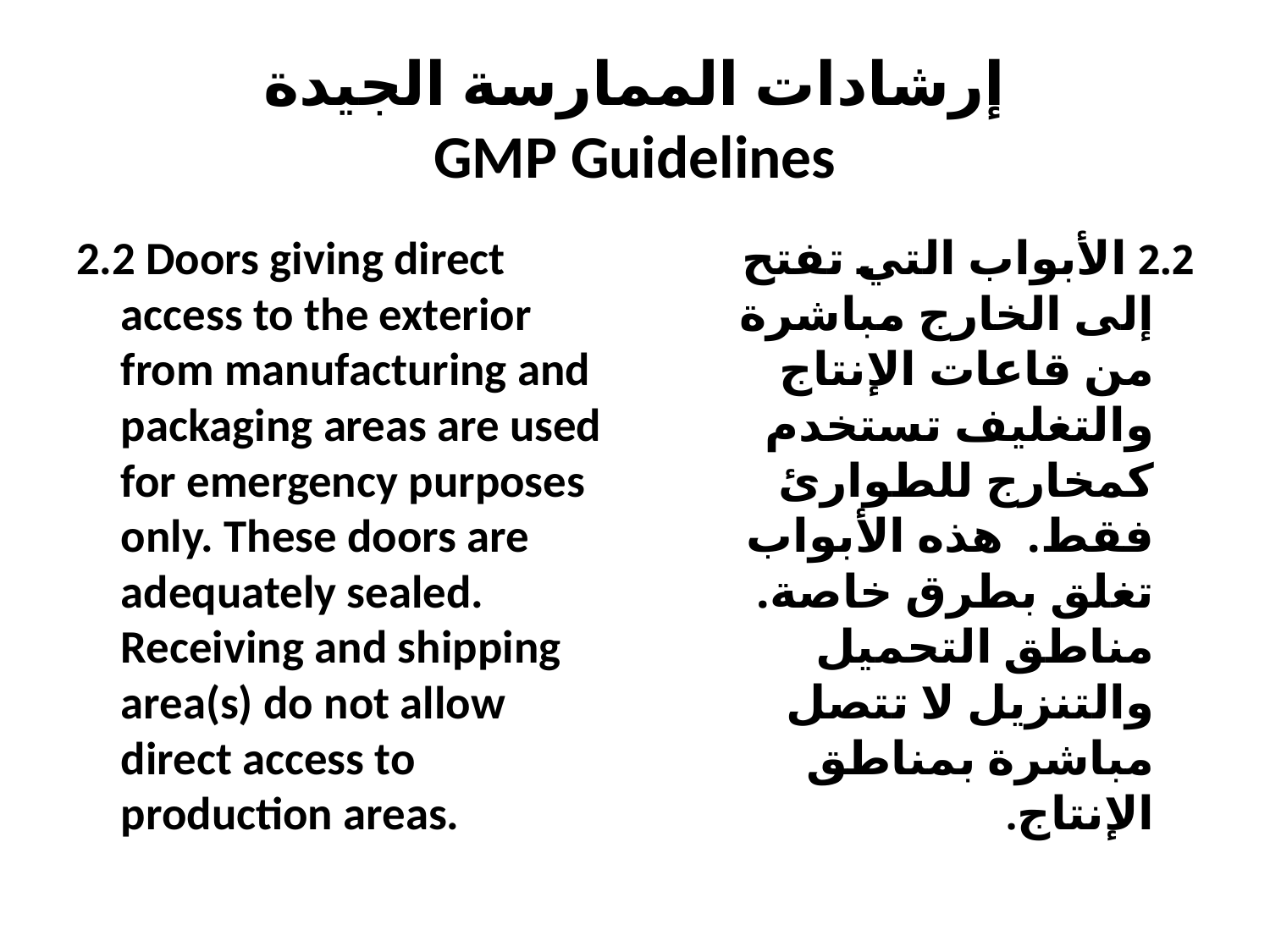

# إرشادات الممارسة الجيدة GMP Guidelines
2.2 Doors giving direct access to the exterior from manufacturing and packaging areas are used for emergency purposes only. These doors are adequately sealed. Receiving and shipping area(s) do not allow direct access to production areas.

2.2 الأبواب التي تفتح إلى الخارج مباشرة من قاعات الإنتاج والتغليف تستخدم كمخارج للطوارئ فقط.  هذه الأبواب تغلق بطرق خاصة.  مناطق التحميل والتنزيل لا تتصل مباشرة بمناطق الإنتاج.